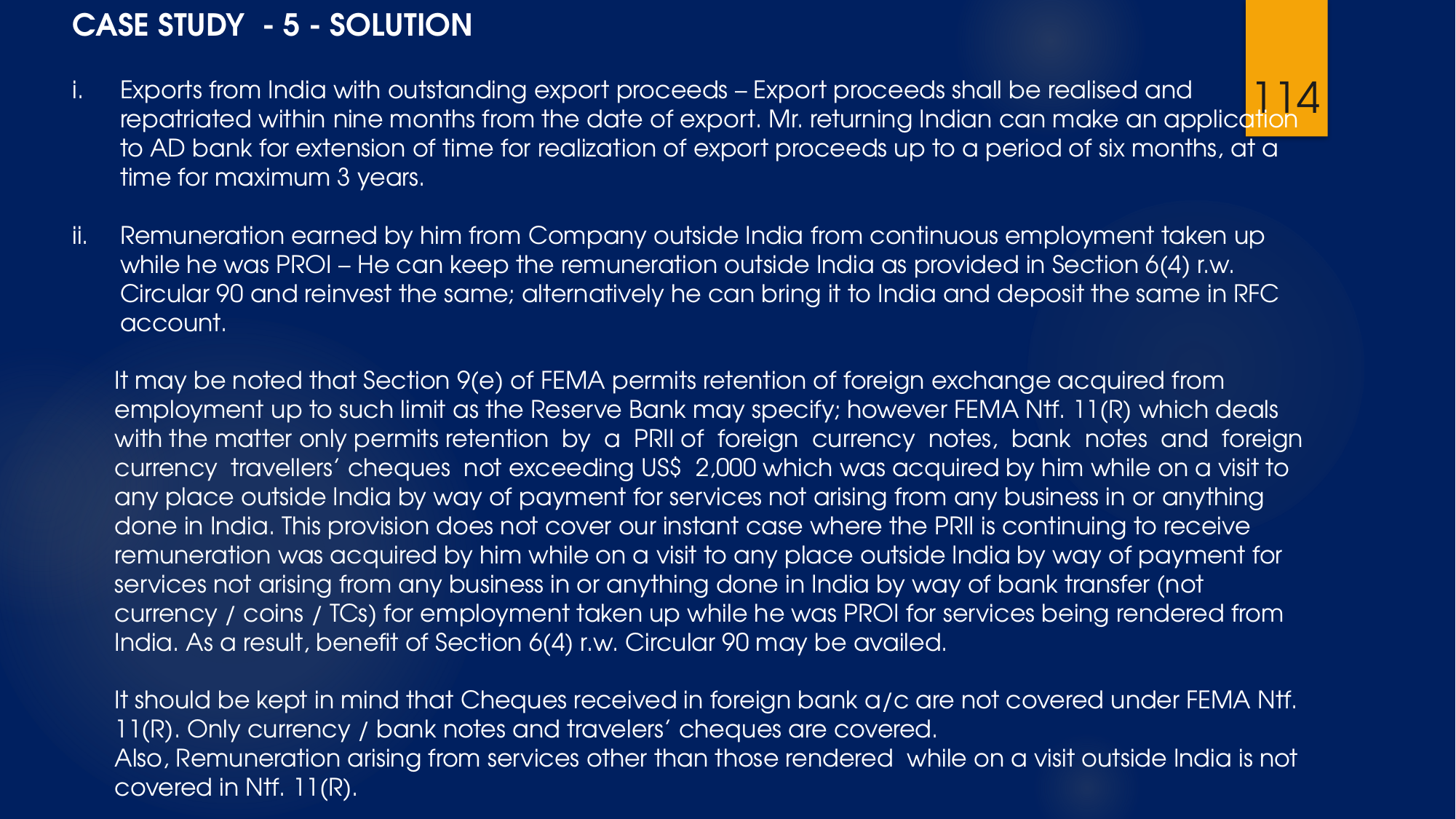

CASE STUDY  - 5 - SOLUTION

Exports from India with outstanding export proceeds – Export proceeds shall be realised and repatriated within nine months from the date of export. Mr. returning Indian can make an application to AD bank for extension of time for realization of export proceeds up to a period of six months, at a time for maximum 3 years.

Remuneration earned by him from Company outside India from continuous employment taken up while he was PROI – He can keep the remuneration outside India as provided in Section 6(4) r.w. Circular 90 and reinvest the same; alternatively he can bring it to India and deposit the same in RFC account.

It may be noted that Section 9(e) of FEMA permits retention of foreign exchange acquired from employment up to such limit as the Reserve Bank may specify; however FEMA Ntf. 11(R) which deals with the matter only permits retention  by  a  PRII of  foreign  currency  notes,  bank  notes  and  foreign  currency  travellers’ cheques  not exceeding US$  2,000 which was acquired by him while on a visit to any place outside India by way of payment for services not arising from any business in or anything done in India. This provision does not cover our instant case where the PRII is continuing to receive remuneration was acquired by him while on a visit to any place outside India by way of payment for services not arising from any business in or anything done in India by way of bank transfer (not currency / coins / TCs) for employment taken up while he was PROI for services being rendered from India. As a result, benefit of Section 6(4) r.w. Circular 90 may be availed.

It should be kept in mind that Cheques received in foreign bank a/c are not covered under FEMA Ntf. 11(R). Only currency / bank notes and travelers’ cheques are covered.
Also, Remuneration arising from services other than those rendered  while on a visit outside India is not covered in Ntf. 11(R).
114